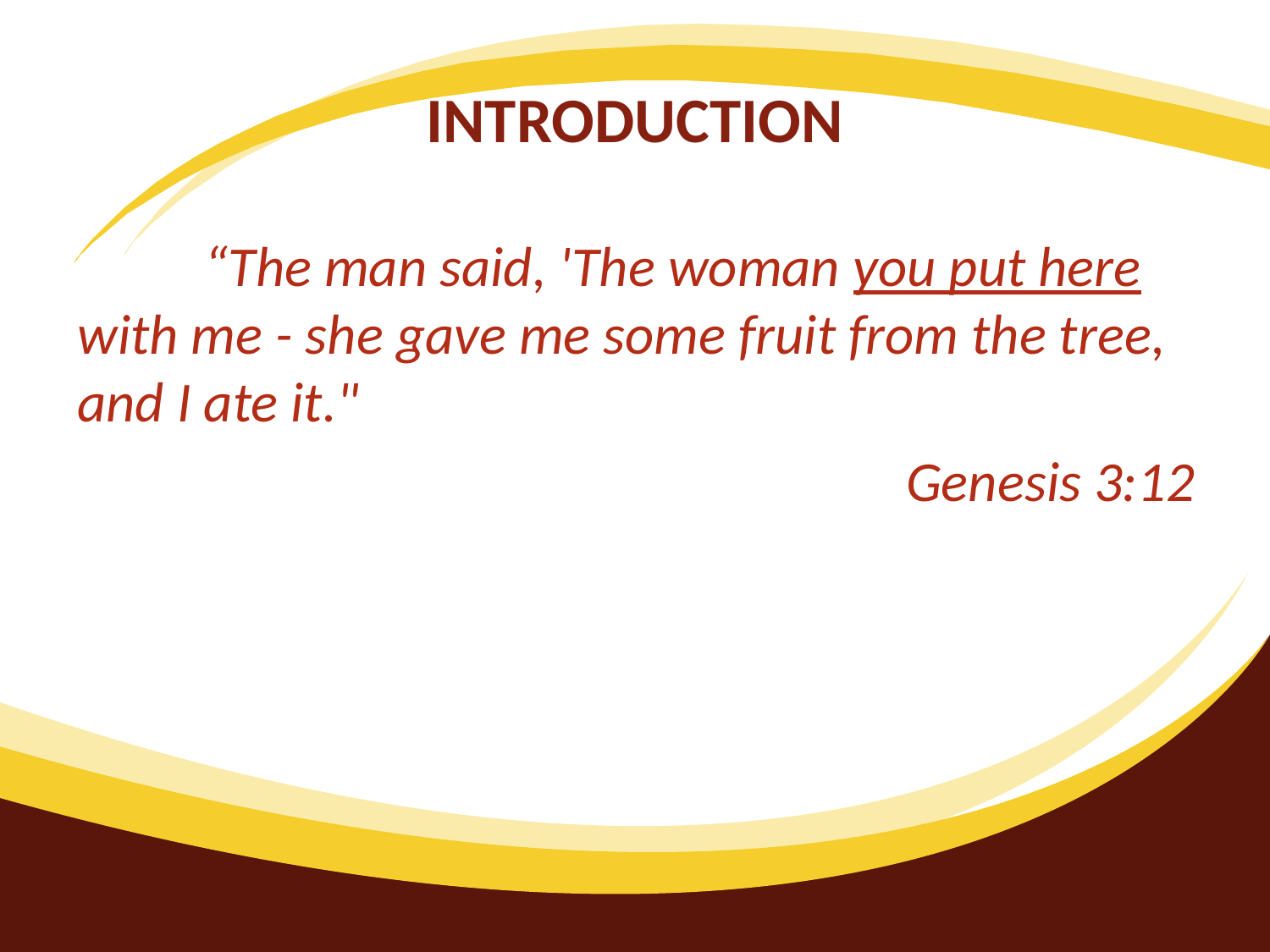

# INTRODUCTION

	“The man said, 'The woman you put here with me - she gave me some fruit from the tree, and I ate it."
Genesis 3:12